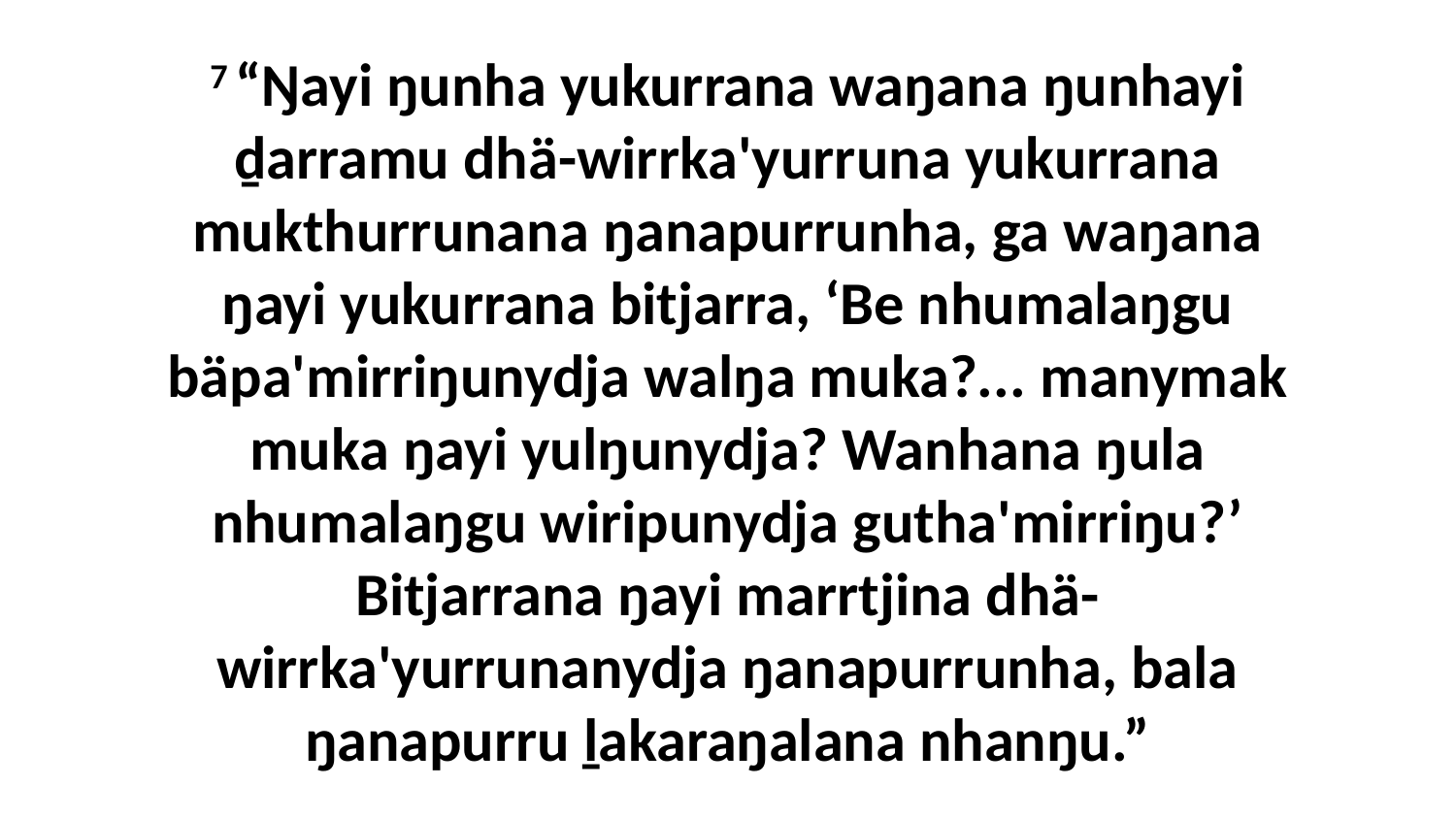

7 “Ŋayi ŋunha yukurrana waŋana ŋunhayi ḏarramu dhä-wirrka'yurruna yukurrana mukthurrunana ŋanapurrunha, ga waŋana ŋayi yukurrana bitjarra, ‘Be nhumalaŋgu bäpa'mirriŋunydja walŋa muka?... manymak muka ŋayi yulŋunydja? Wanhana ŋula nhumalaŋgu wiripunydja gutha'mirriŋu?’ Bitjarrana ŋayi marrtjina dhä-wirrka'yurrunanydja ŋanapurrunha, bala ŋanapurru ḻakaraŋalana nhanŋu.”